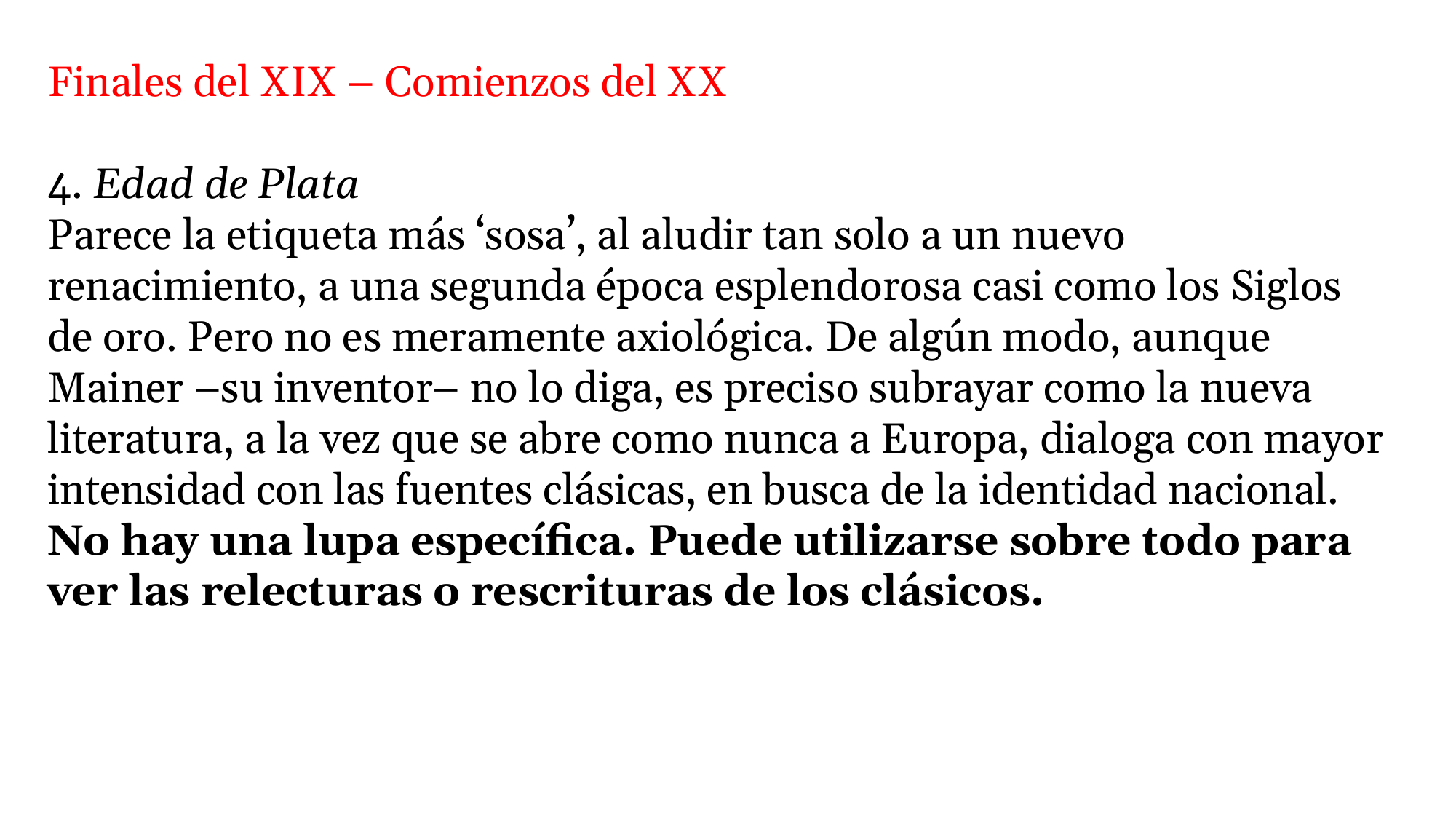

Finales del XIX – Comienzos del XX

4. Edad de Plata
Parece la etiqueta más ‘sosa’, al aludir tan solo a un nuevo renacimiento, a una segunda época esplendorosa casi como los Siglos de oro. Pero no es meramente axiológica. De algún modo, aunque Mainer –su inventor– no lo diga, es preciso subrayar como la nueva literatura, a la vez que se abre como nunca a Europa, dialoga con mayor intensidad con las fuentes clásicas, en busca de la identidad nacional.
No hay una lupa específica. Puede utilizarse sobre todo para ver las relecturas o rescrituras de los clásicos.